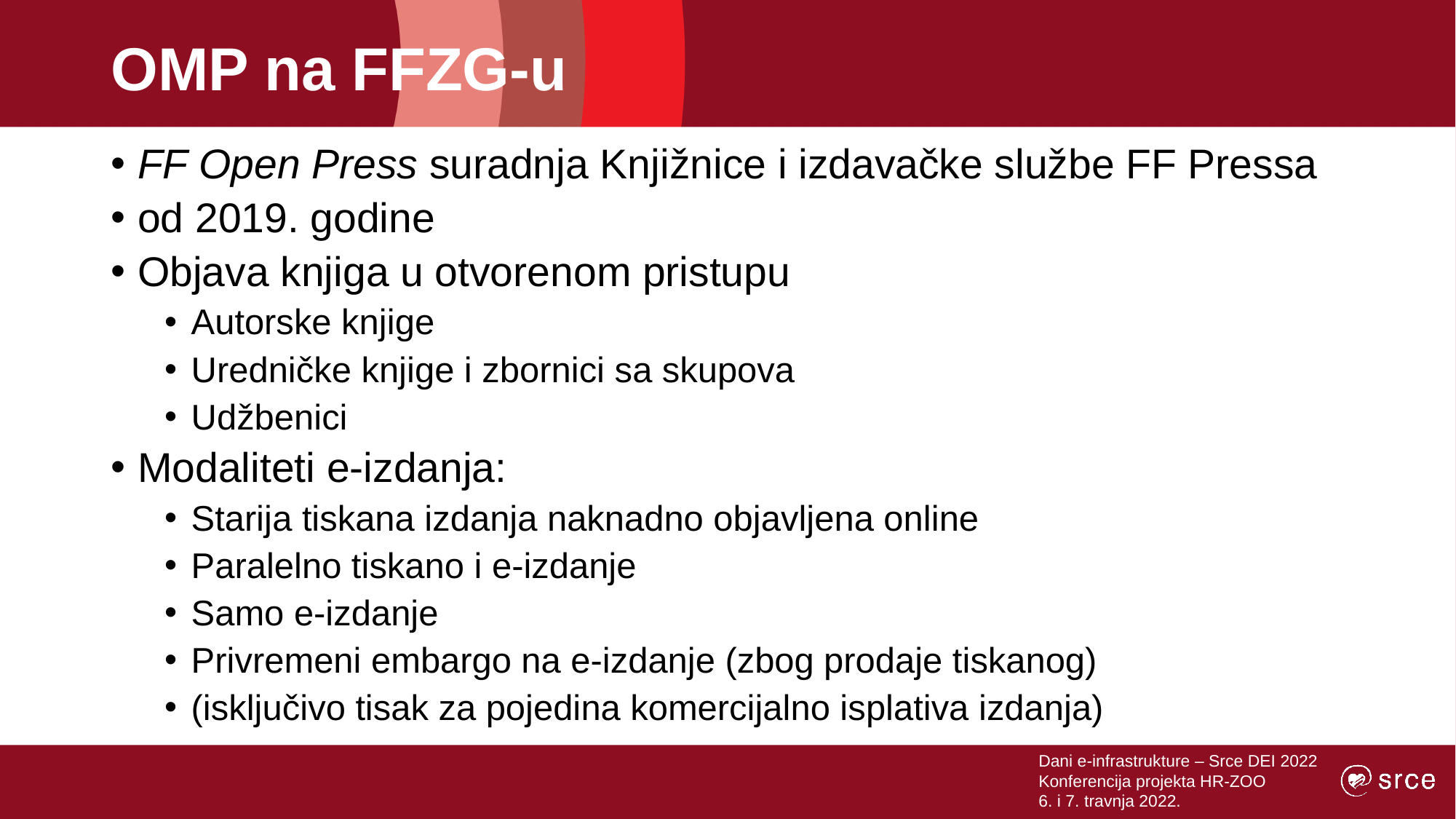

# OMP na FFZG-u
FF Open Press suradnja Knjižnice i izdavačke službe FF Pressa
od 2019. godine
Objava knjiga u otvorenom pristupu
Autorske knjige
Uredničke knjige i zbornici sa skupova
Udžbenici
Modaliteti e-izdanja:
Starija tiskana izdanja naknadno objavljena online
Paralelno tiskano i e-izdanje
Samo e-izdanje
Privremeni embargo na e-izdanje (zbog prodaje tiskanog)
(isključivo tisak za pojedina komercijalno isplativa izdanja)